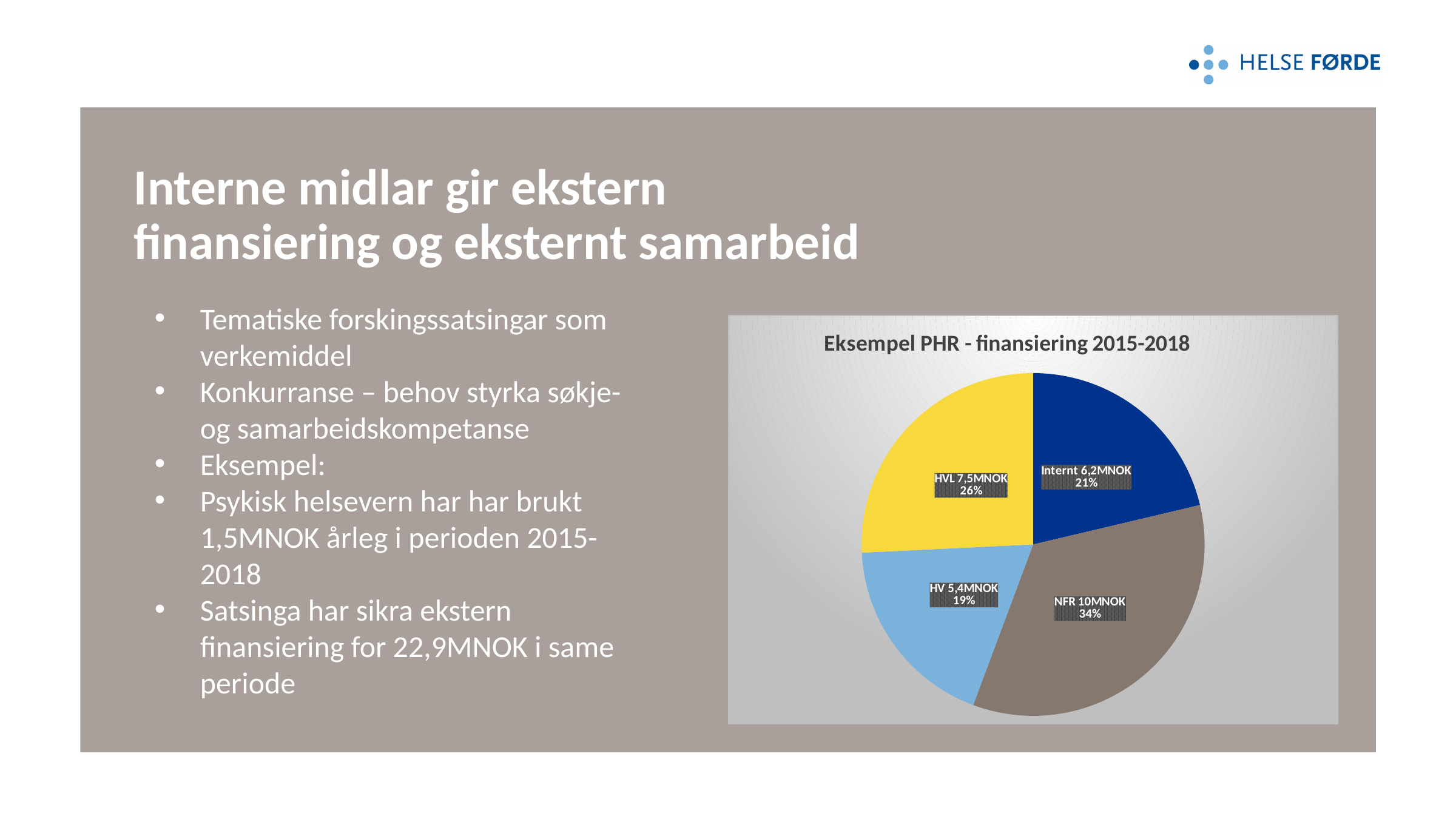

# Interne midlar gir ekstern finansiering og eksternt samarbeid
Tematiske forskingssatsingar som verkemiddel
Konkurranse – behov styrka søkje- og samarbeidskompetanse
Eksempel:
Psykisk helsevern har har brukt 1,5MNOK årleg i perioden 2015-2018
Satsinga har sikra ekstern finansiering for 22,9MNOK i same periode

### Chart: Eksempel PHR - finansiering 2015-2018

| Category |  |
|---|---|
| Internt 6,2MNOK | 6200000.0 |
| NFR 10MNOK | 10000000.0 |
| HV 5,4MNOK | 5400000.0 |
| HVL 7,5MNOK | 7500000.0 |